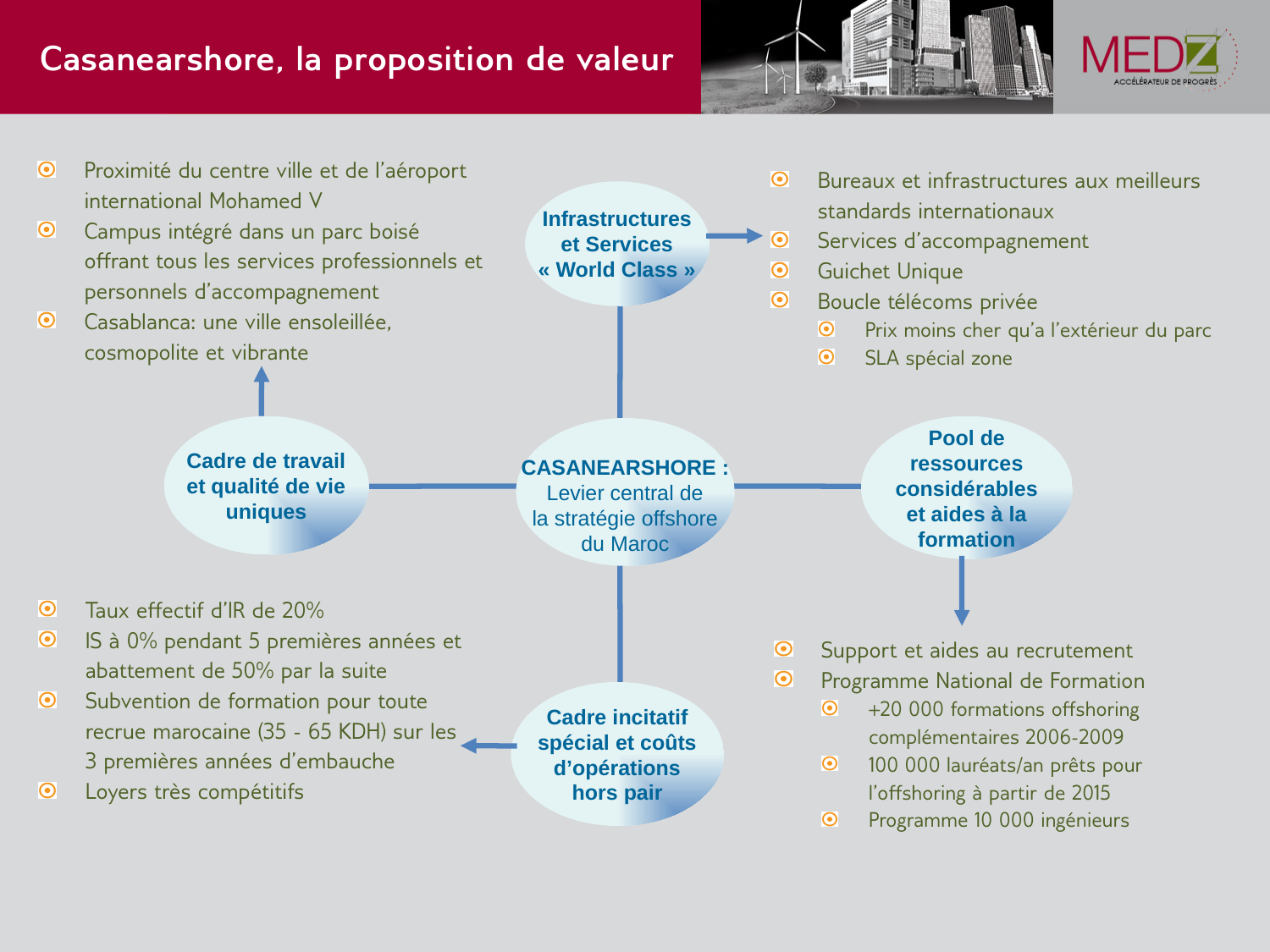

Casanearshore, la proposition de valeur
Proximité du centre ville et de l’aéroport international Mohamed V
Campus intégré dans un parc boisé offrant tous les services professionnels et personnels d’accompagnement
Casablanca: une ville ensoleillée, cosmopolite et vibrante
Bureaux et infrastructures aux meilleurs standards internationaux
Services d’accompagnement
Guichet Unique
Boucle télécoms privée
Prix moins cher qu’a l’extérieur du parc
SLA spécial zone
Infrastructures
et Services
« World Class »

Cadre de travail
et qualité de vie
uniques
Pool de
ressources
considérables
et aides à la
formation

CASANEARSHORE :
Levier central de
la stratégie offshore
du Maroc

Taux effectif d’IR de 20%
IS à 0% pendant 5 premières années et abattement de 50% par la suite
Subvention de formation pour toute recrue marocaine (35 - 65 KDH) sur les 3 premières années d’embauche
Loyers très compétitifs
Support et aides au recrutement
Programme National de Formation
+20 000 formations offshoring complémentaires 2006-2009
100 000 lauréats/an prêts pour l’offshoring à partir de 2015
Programme 10 000 ingénieurs
Cadre incitatif
spécial et coûts
d’opérations
hors pair